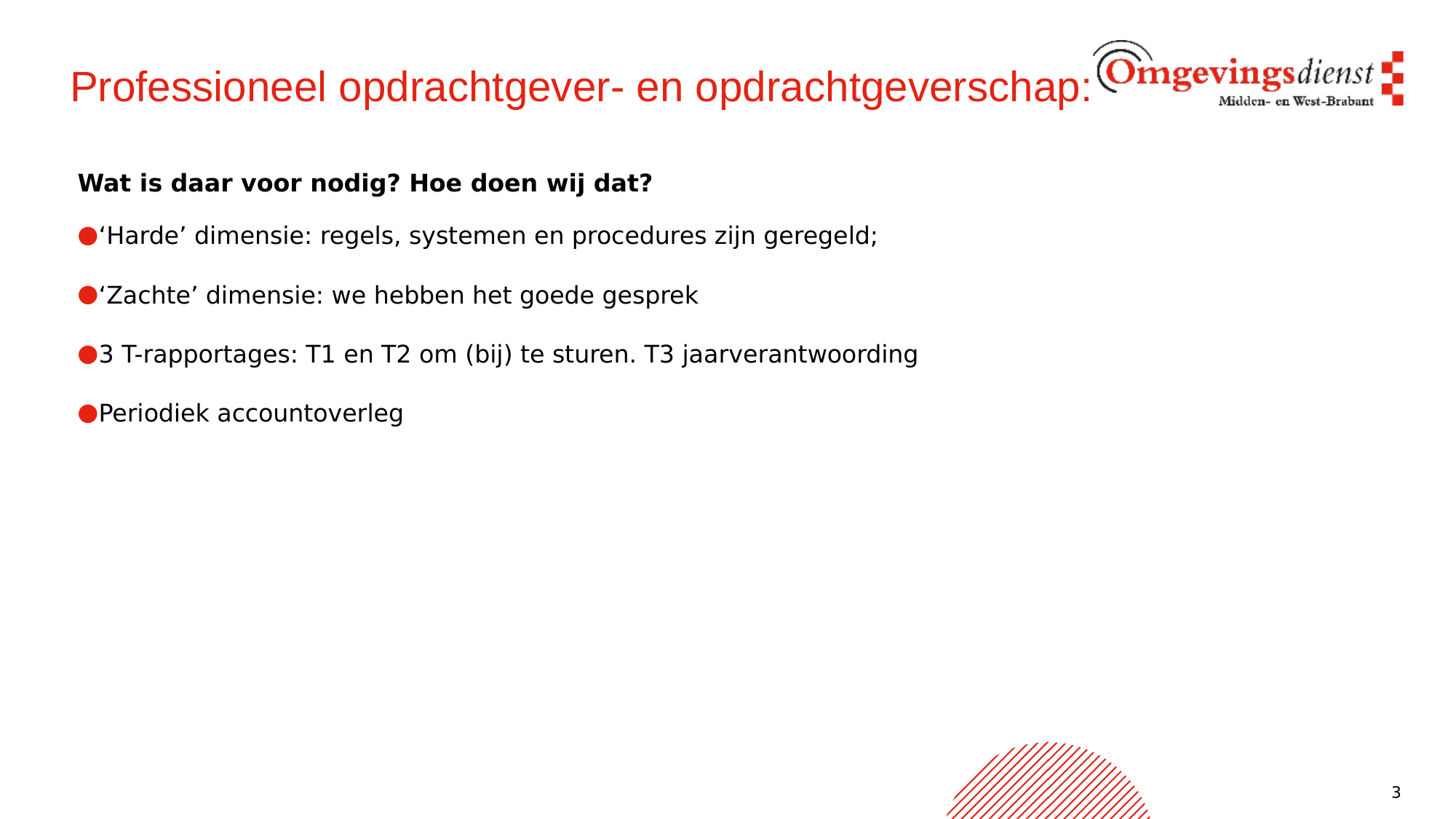

# Professioneel opdrachtgever- en opdrachtgeverschap:
Wat is daar voor nodig? Hoe doen wij dat?
‘Harde’ dimensie: regels, systemen en procedures zijn geregeld;
‘Zachte’ dimensie: we hebben het goede gesprek
3 T-rapportages: T1 en T2 om (bij) te sturen. T3 jaarverantwoording
Periodiek accountoverleg
3